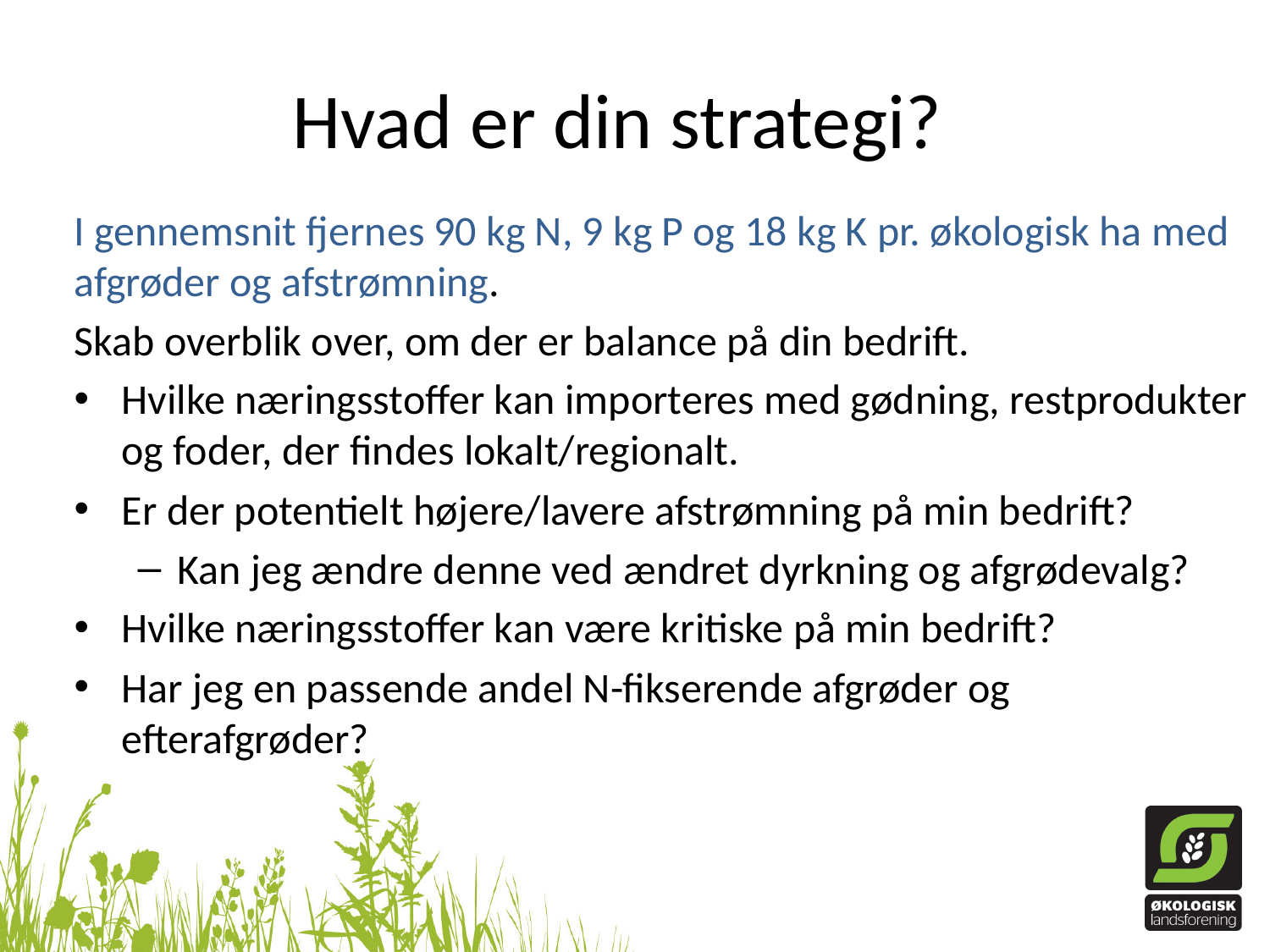

# Hvad er din strategi?
I gennemsnit fjernes 90 kg N, 9 kg P og 18 kg K pr. økologisk ha med afgrøder og afstrømning.
Skab overblik over, om der er balance på din bedrift.
Hvilke næringsstoffer kan importeres med gødning, restprodukter og foder, der findes lokalt/regionalt.
Er der potentielt højere/lavere afstrømning på min bedrift?
Kan jeg ændre denne ved ændret dyrkning og afgrødevalg?
Hvilke næringsstoffer kan være kritiske på min bedrift?
Har jeg en passende andel N-fikserende afgrøder og efterafgrøder?